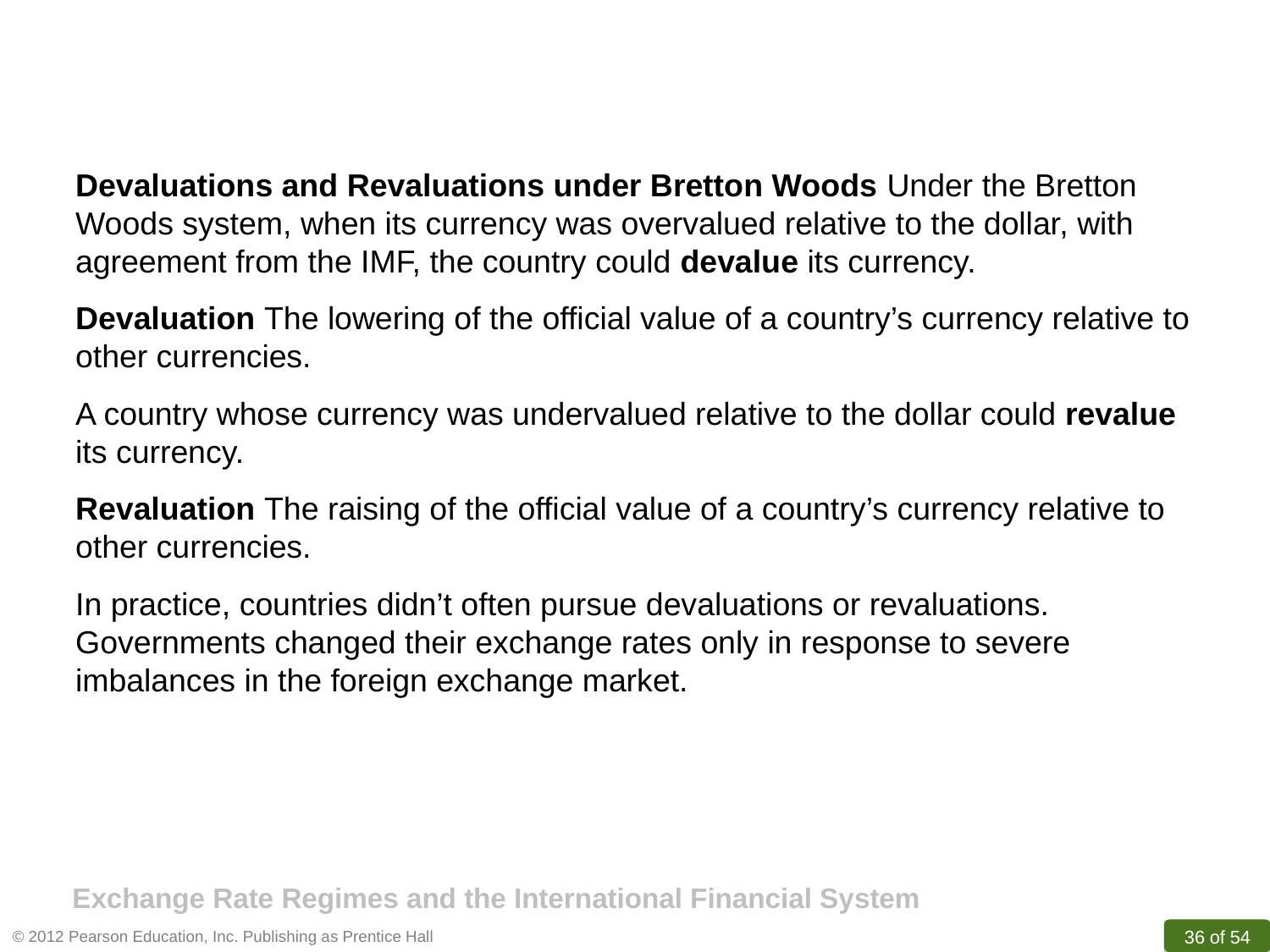

Devaluations and Revaluations under Bretton Woods Under the Bretton Woods system, when its currency was overvalued relative to the dollar, with agreement from the IMF, the country could devalue its currency.

Devaluation The lowering of the official value of a country’s currency relative to other currencies.

A country whose currency was undervalued relative to the dollar could revalue its currency.

Revaluation The raising of the official value of a country’s currency relative to other currencies.

In practice, countries didn’t often pursue devaluations or revaluations. Governments changed their exchange rates only in response to severe imbalances in the foreign exchange market.
Exchange Rate Regimes and the International Financial System